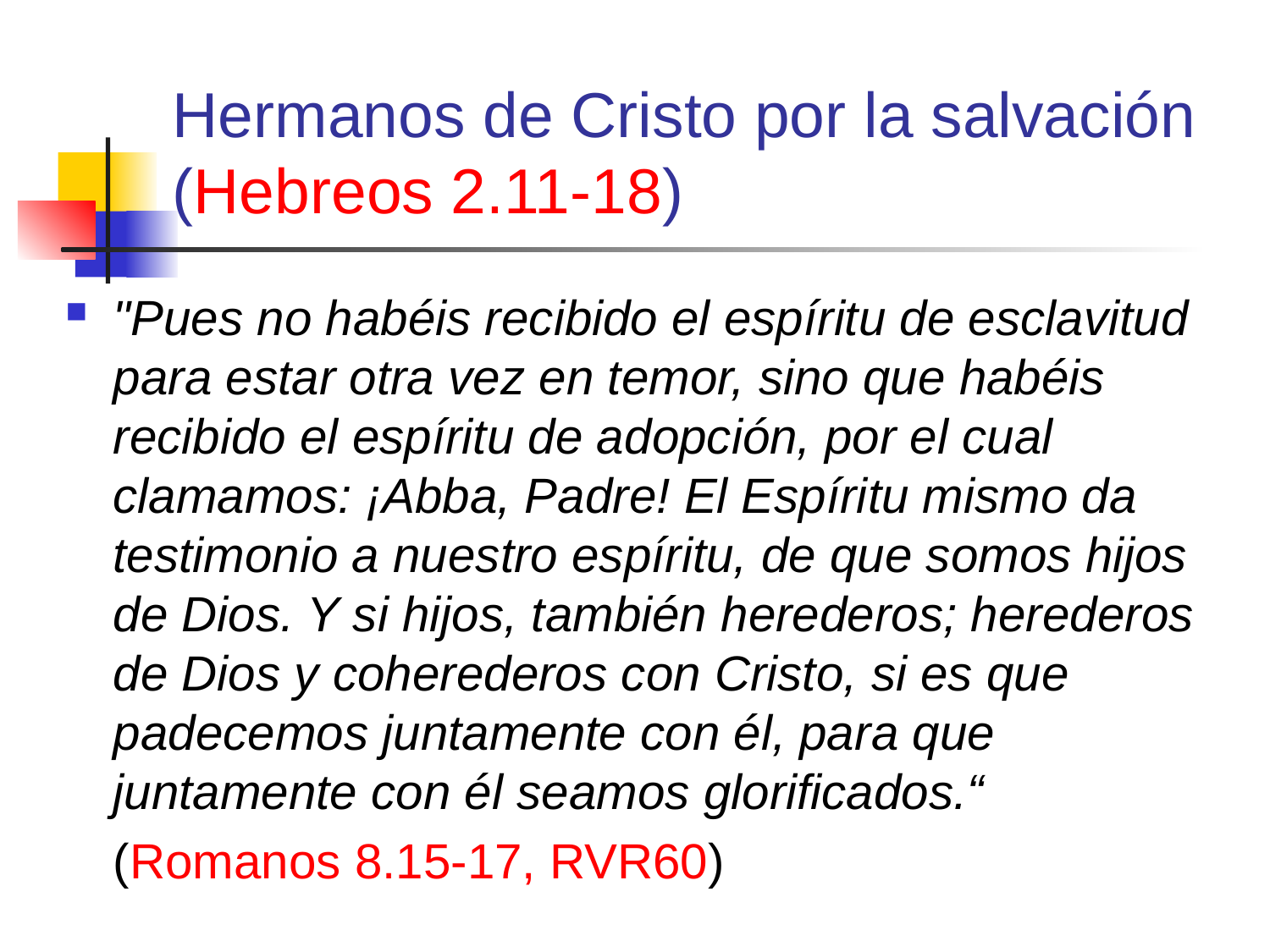

# Hermanos de Cristo por la salvación (Hebreos 2.11-18)
"Pues no habéis recibido el espíritu de esclavitud para estar otra vez en temor, sino que habéis recibido el espíritu de adopción, por el cual clamamos: ¡Abba, Padre! El Espíritu mismo da testimonio a nuestro espíritu, de que somos hijos de Dios. Y si hijos, también herederos; herederos de Dios y coherederos con Cristo, si es que padecemos juntamente con él, para que juntamente con él seamos glorificados.“
	(Romanos 8.15-17, RVR60)